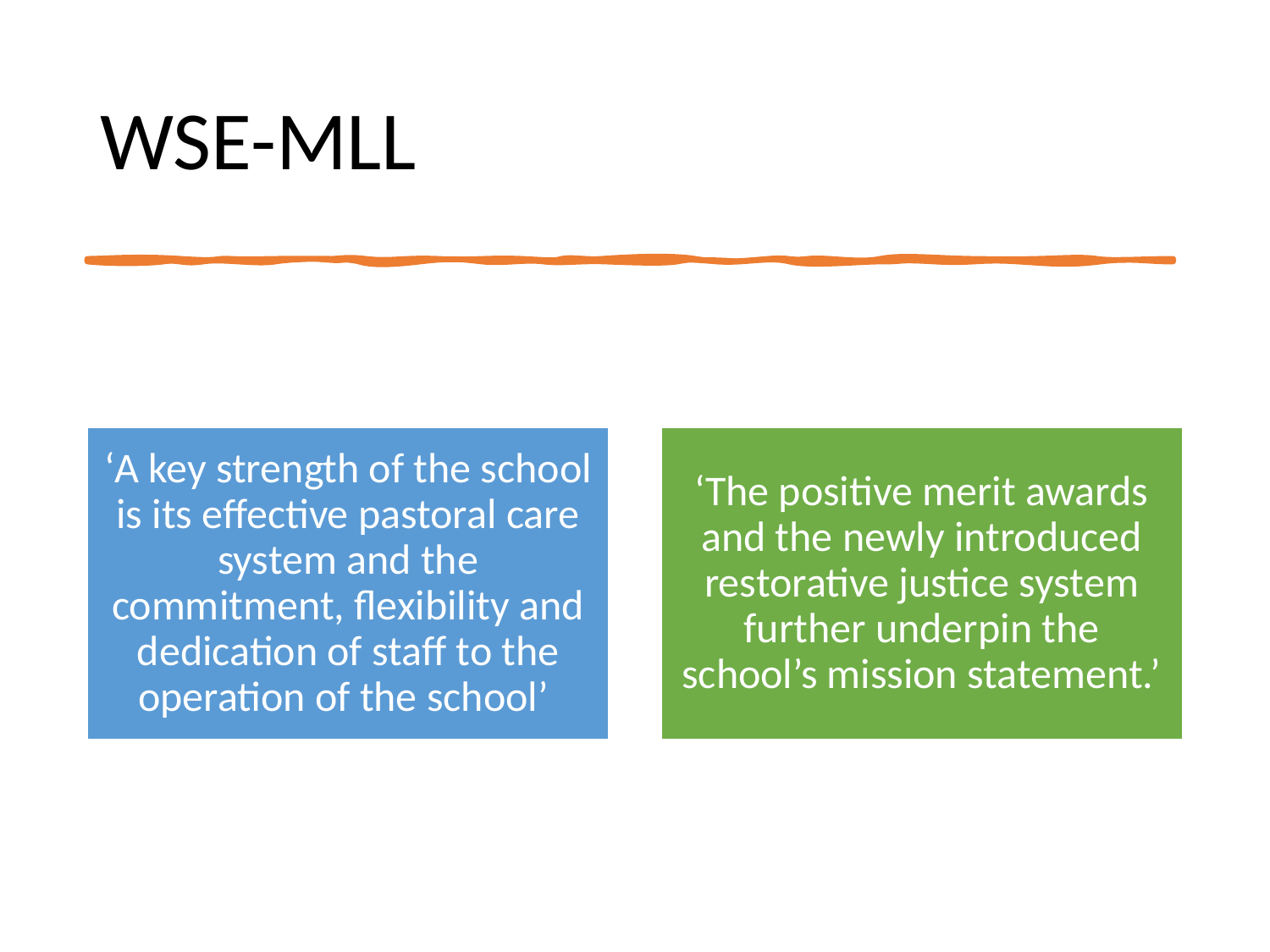

# WSE-MLL

‘A key strength of the school is its effective pastoral care system and the commitment, flexibility and dedication of staff to the operation of the school’
‘The positive merit awards and the newly introduced restorative justice system further underpin the school’s mission statement.’